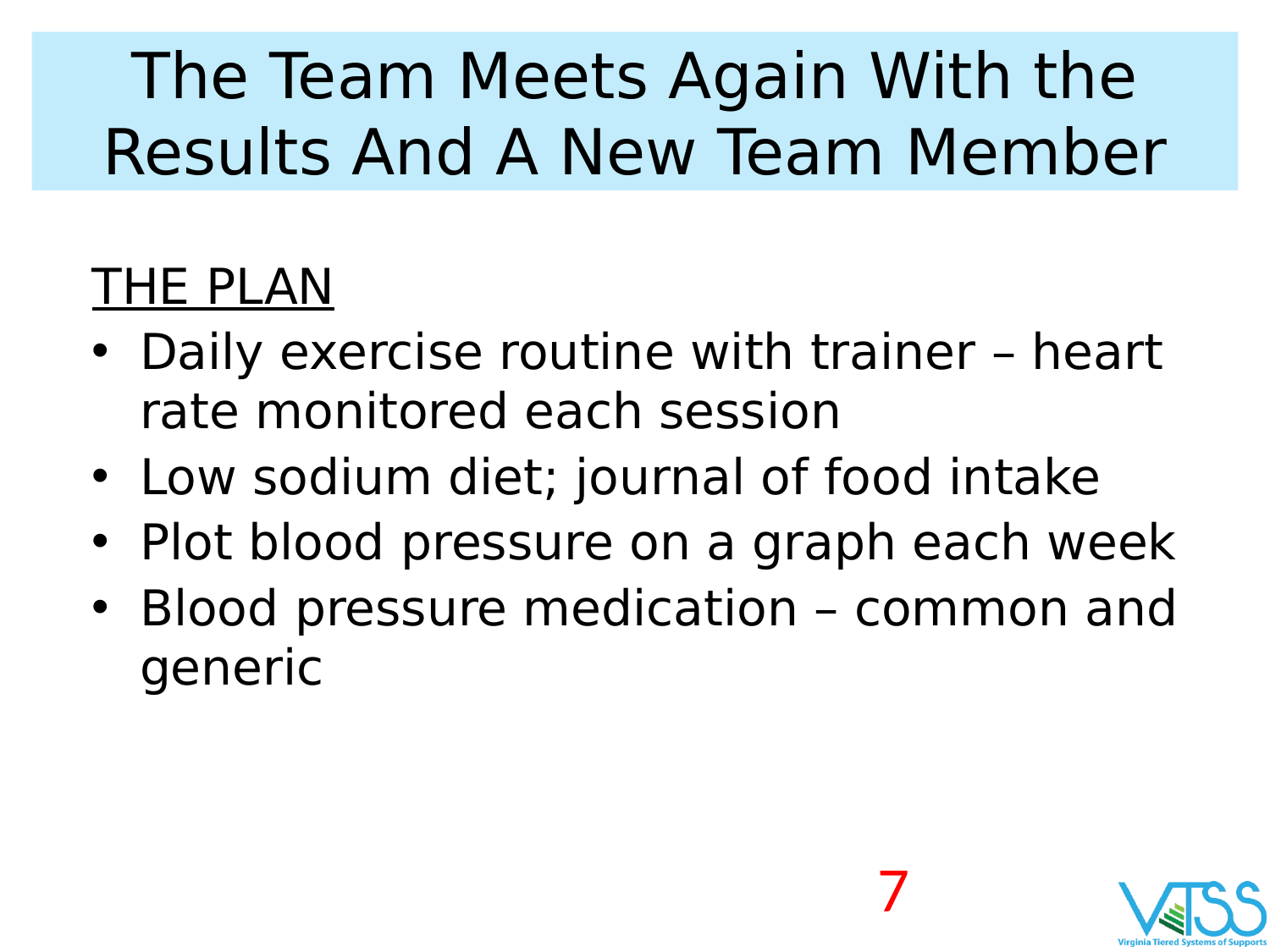

# The Team Meets Again With the Results And A New Team Member
THE PLAN
Daily exercise routine with trainer – heart rate monitored each session
Low sodium diet; journal of food intake
Plot blood pressure on a graph each week
Blood pressure medication – common and generic
7